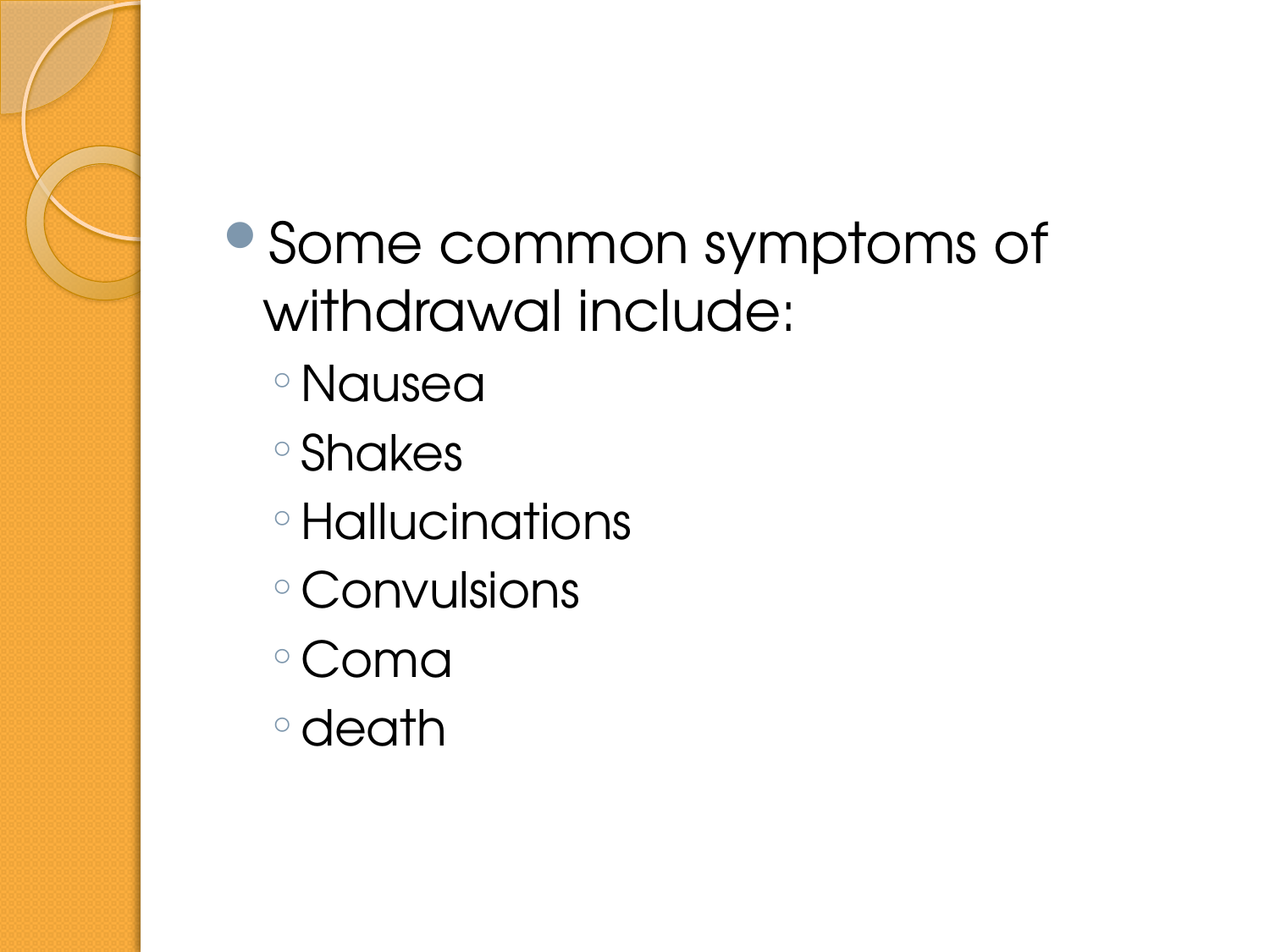

#
Some common symptoms of withdrawal include:
Nausea
Shakes
Hallucinations
Convulsions
Coma
death